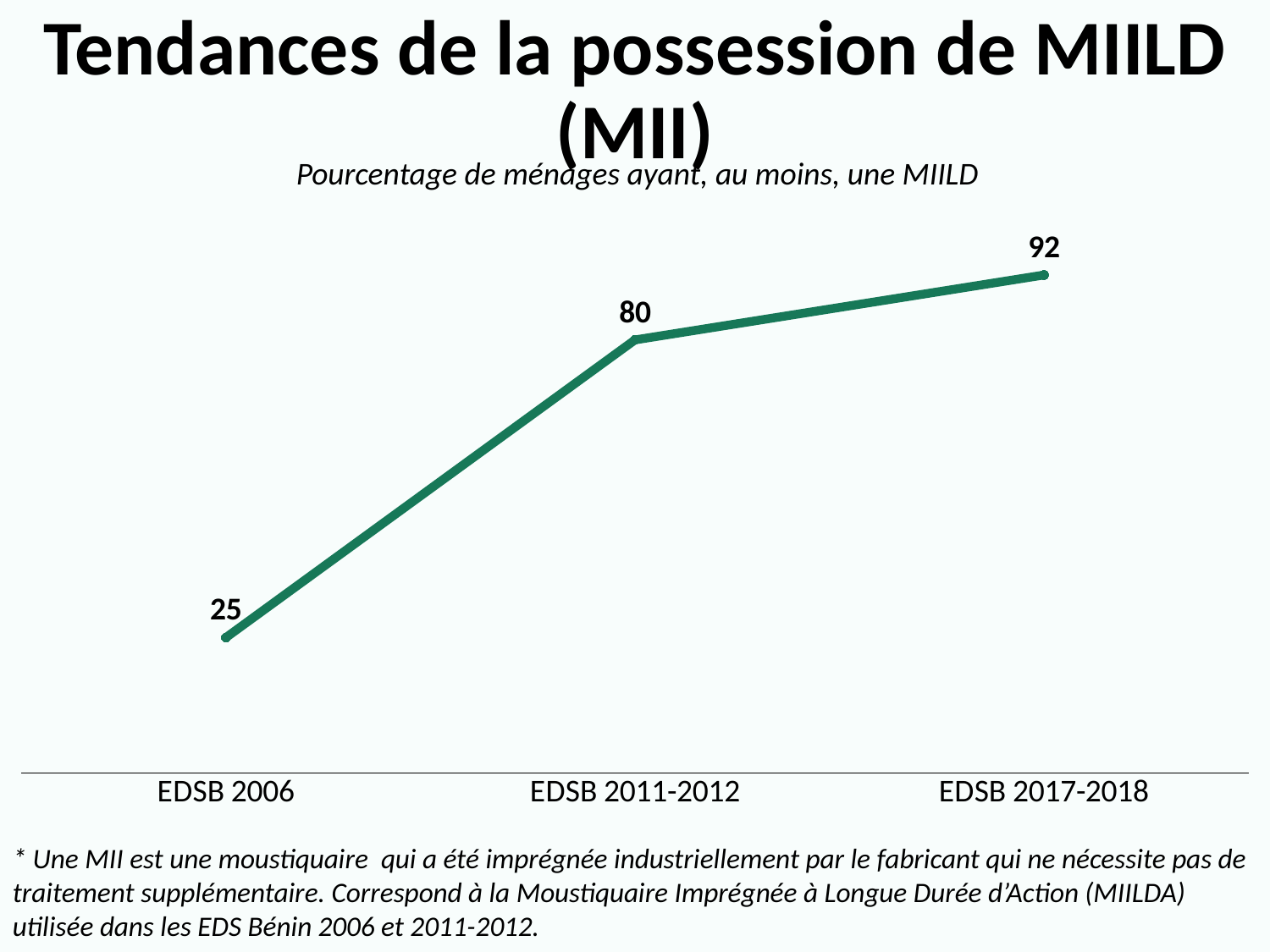

# Tendances de la possession de MIILD (MII)
Pourcentage de ménages ayant, au moins, une MIILD

### Chart

| Category | Series 1 |
|---|---|
| EDSB 2006 | 25.0 |
| EDSB 2011-2012 | 80.0 |
| EDSB 2017-2018 | 92.0 |
* Une MII est une moustiquaire  qui a été imprégnée industriellement par le fabricant qui ne nécessite pas de traitement supplémentaire. Correspond à la Moustiquaire Imprégnée à Longue Durée d’Action (MIILDA) utilisée dans les EDS Bénin 2006 et 2011-2012.